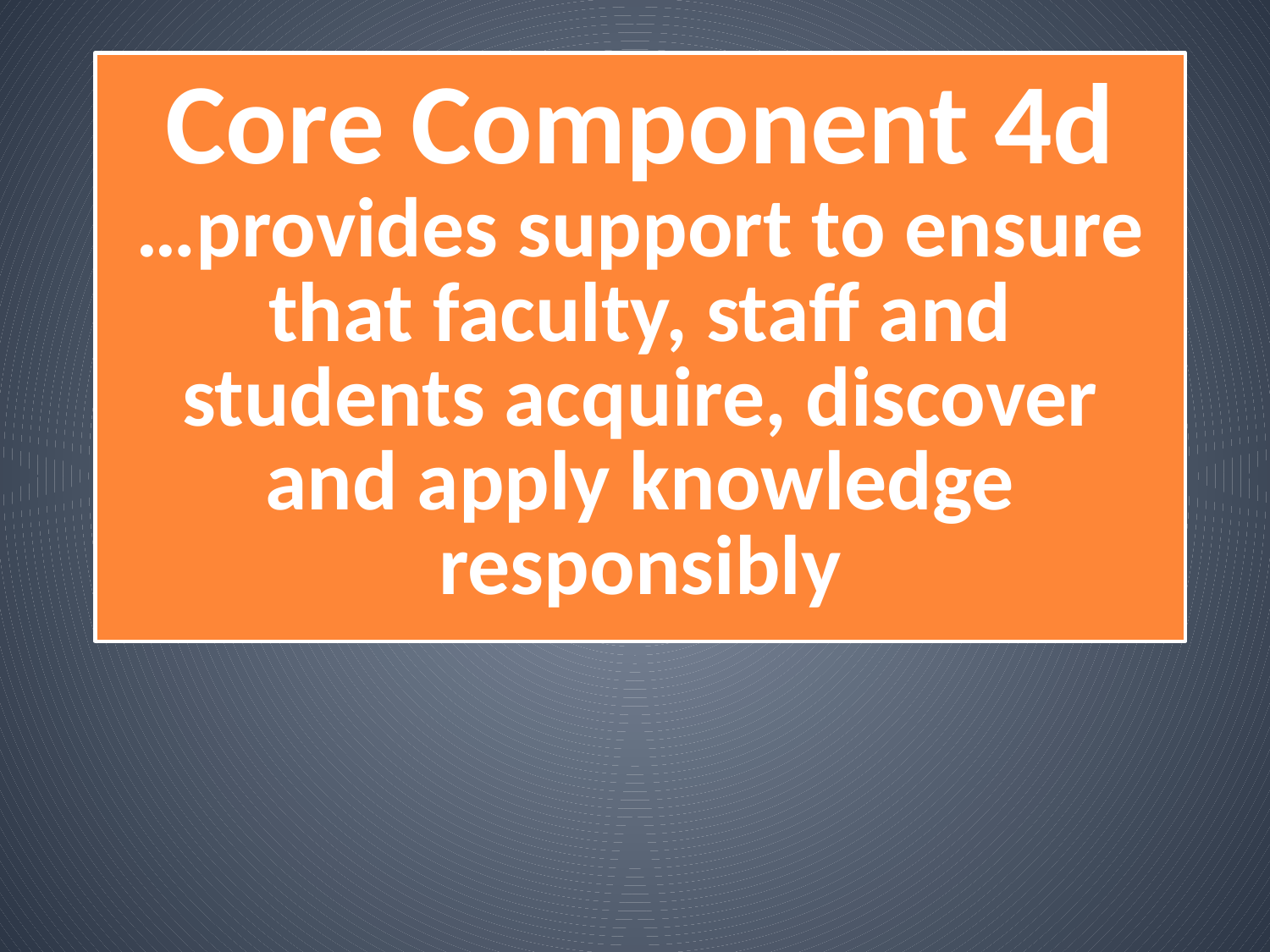

Core Component 4d
…provides support to ensure that faculty, staff and students acquire, discover and apply knowledge responsibly